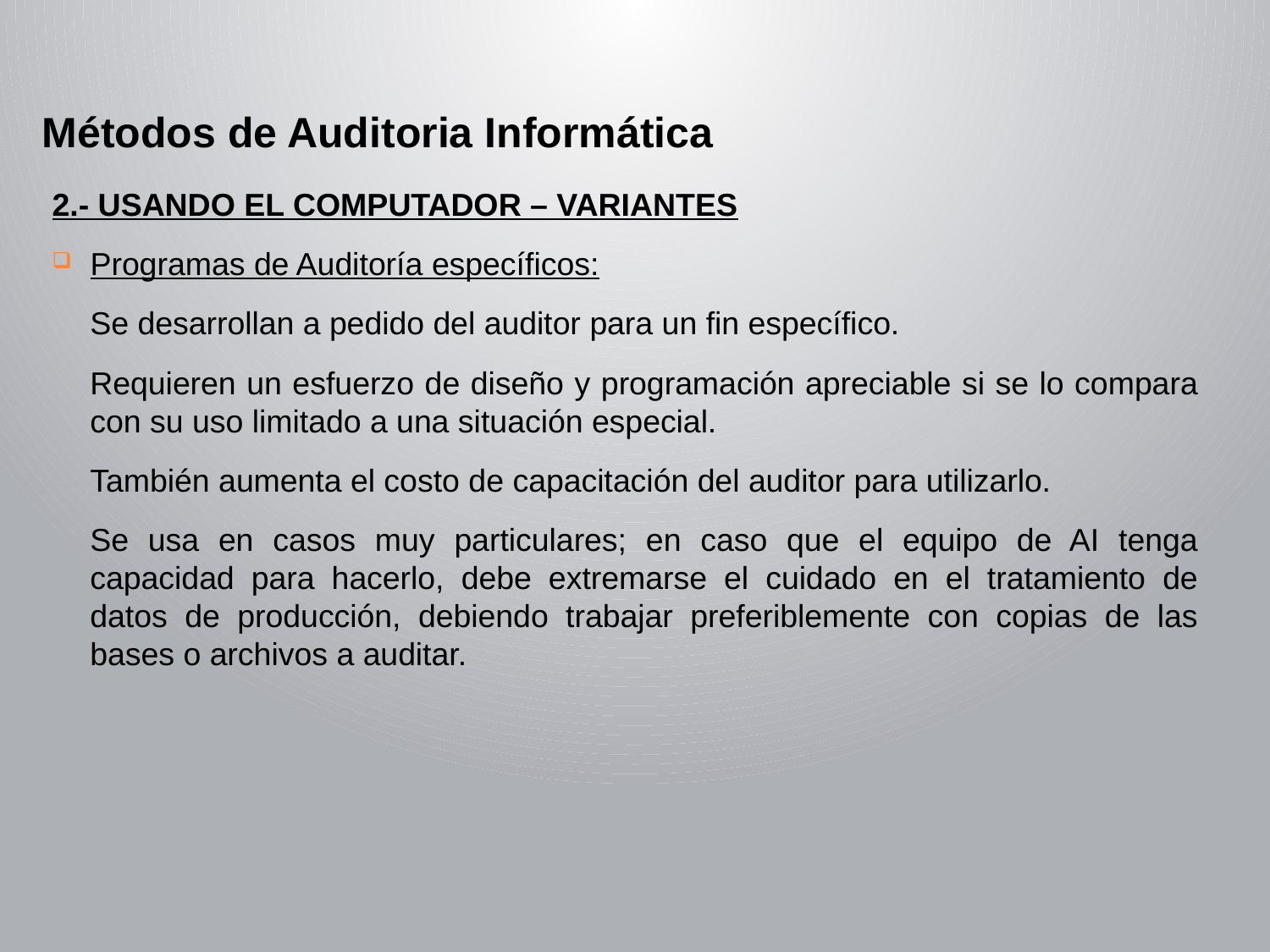

Métodos de Auditoria Informática

2.- USANDO EL COMPUTADOR – VARIANTES
Programas de Auditoría específicos:
Se desarrollan a pedido del auditor para un fin específico.
Requieren un esfuerzo de diseño y programación apreciable si se lo compara con su uso limitado a una situación especial.
También aumenta el costo de capacitación del auditor para utilizarlo.
Se usa en casos muy particulares; en caso que el equipo de AI tenga capacidad para hacerlo, debe extremarse el cuidado en el tratamiento de datos de producción, debiendo trabajar preferiblemente con copias de las bases o archivos a auditar.